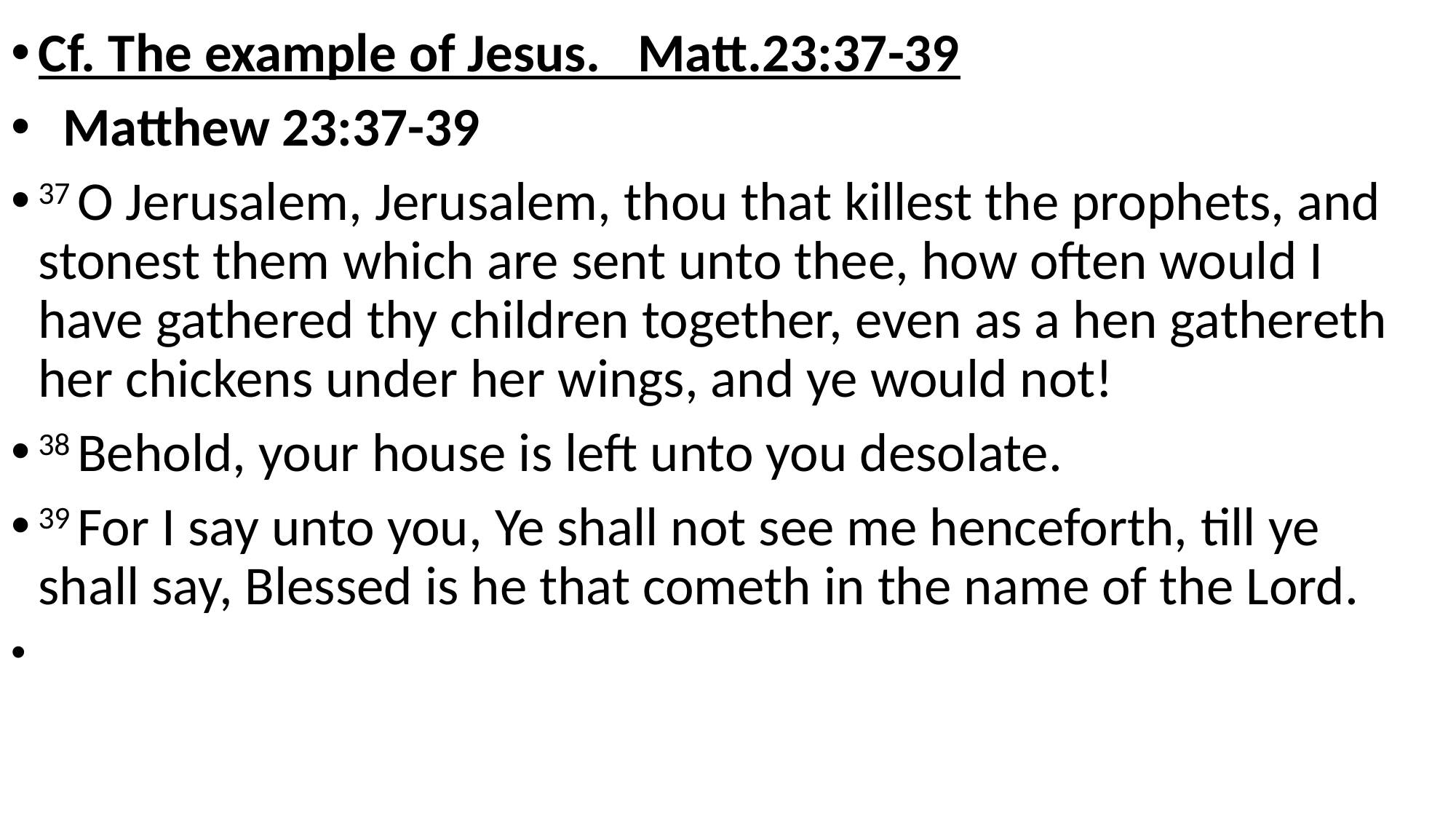

Cf. The example of Jesus.   Matt.23:37-39
  Matthew 23:37-39
37 O Jerusalem, Jerusalem, thou that killest the prophets, and stonest them which are sent unto thee, how often would I have gathered thy children together, even as a hen gathereth her chickens under her wings, and ye would not!
38 Behold, your house is left unto you desolate.
39 For I say unto you, Ye shall not see me henceforth, till ye shall say, Blessed is he that cometh in the name of the Lord.